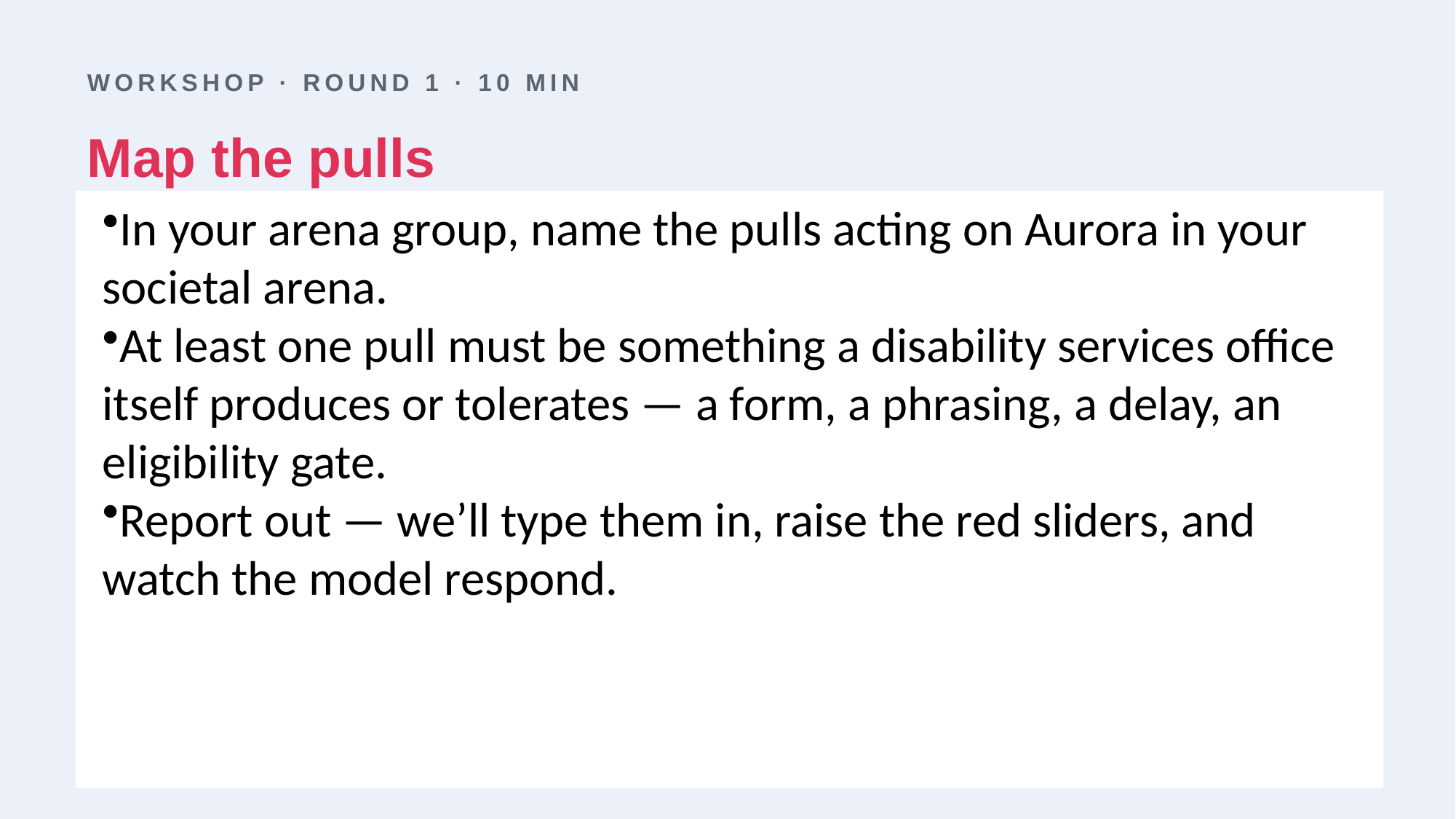

WORKSHOP · ROUND 1 · 10 MIN
Map the pulls

In your arena group, name the pulls acting on Aurora in your societal arena.
At least one pull must be something a disability services office itself produces or tolerates — a form, a phrasing, a delay, an eligibility gate.
Report out — we’ll type them in, raise the red sliders, and watch the model respond.
Workshop — Map the pulls